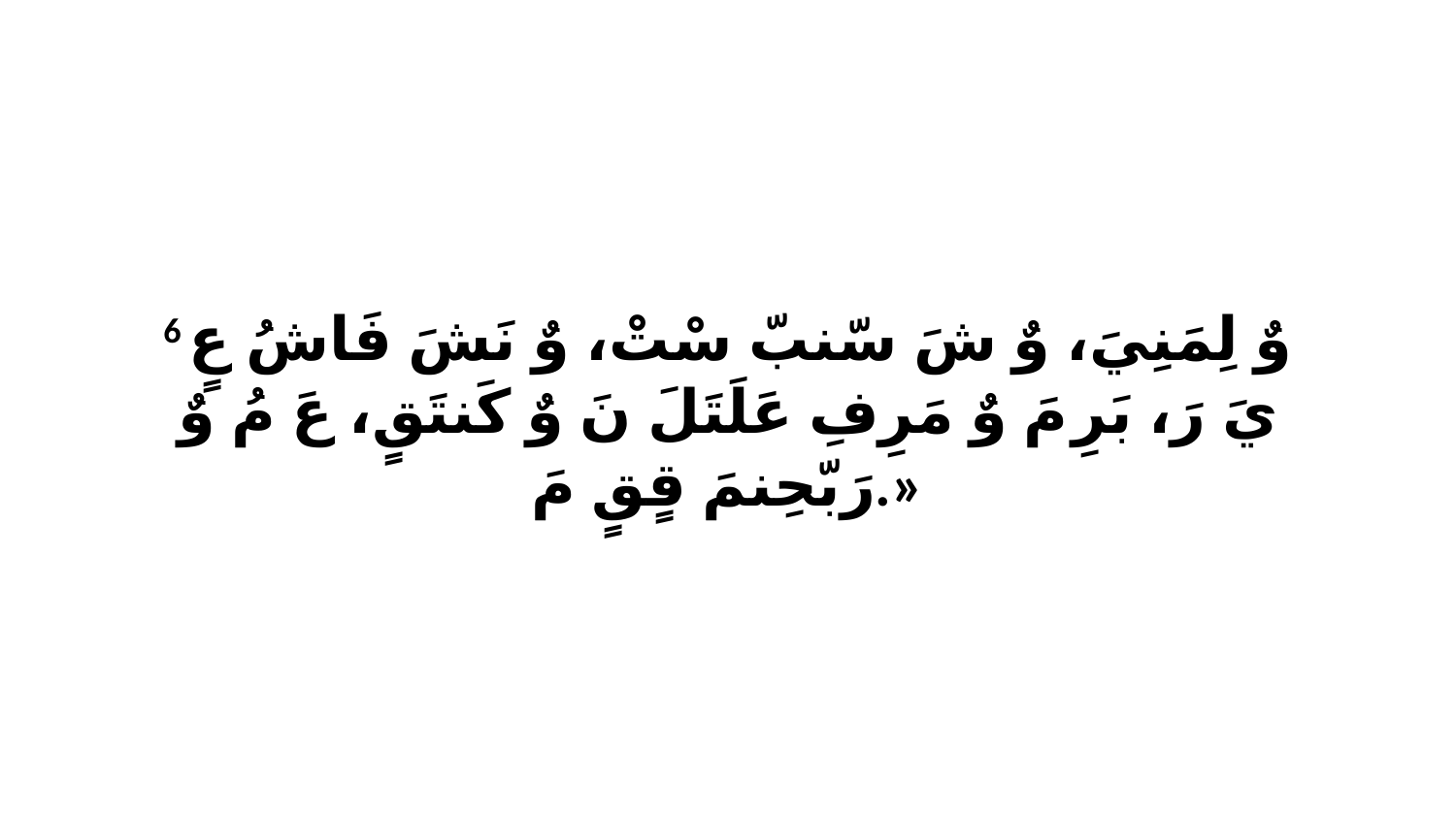

6 وٌ لِمَنِيَ، وٌ شَ سّنبّ سْتْ، وٌ نَشَ فَاشُ عٍ يَ رَ، بَرِ مَ وٌ مَرِفِ عَلَتَلَ نَ وٌ كَنتَقٍ، عَ مُ وٌ رَبّحِنمَ قٍقٍ مَ.»